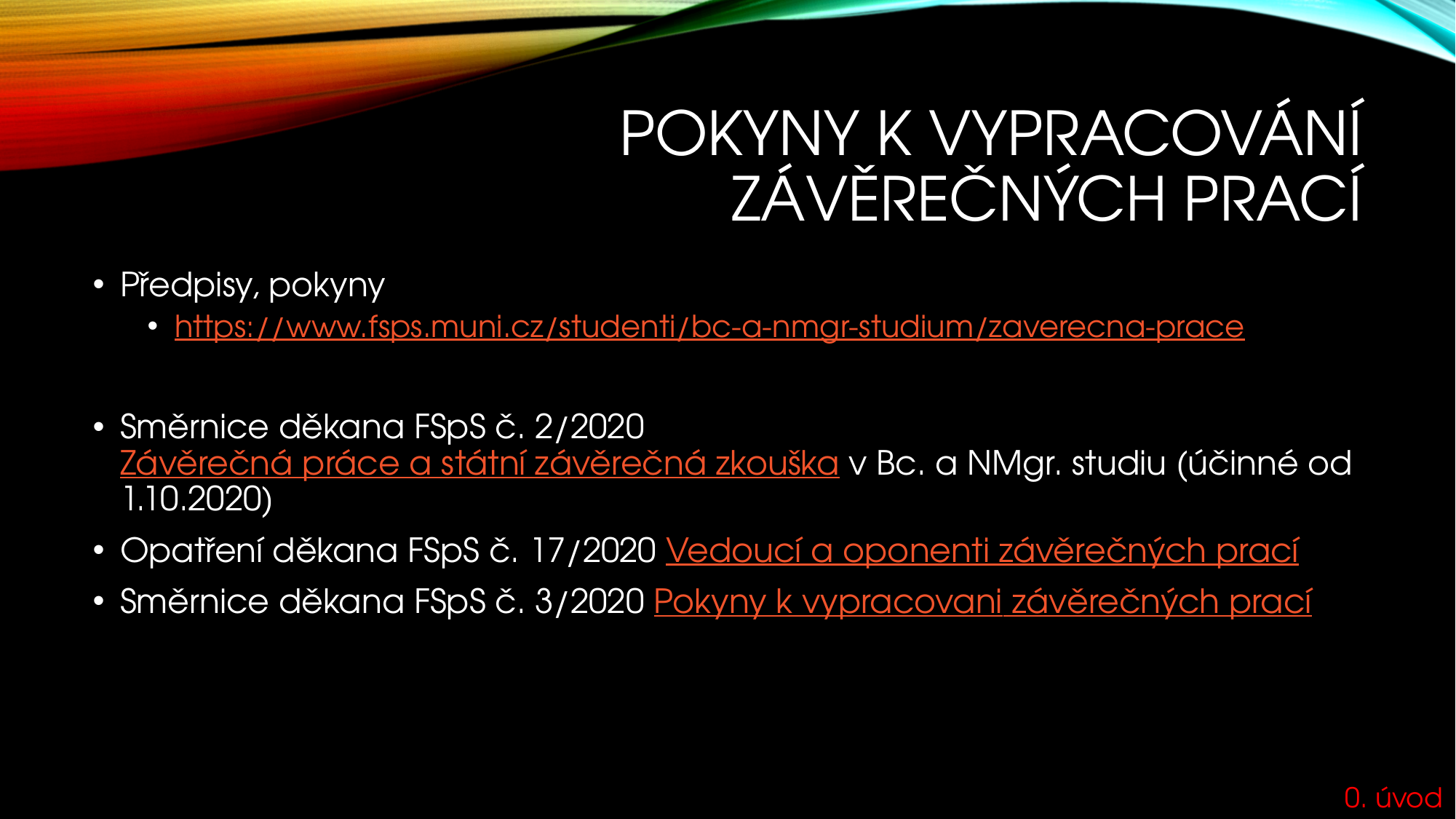

# Pokyny k vypracování závěrečných prací
Předpisy, pokyny
https://www.fsps.muni.cz/studenti/bc-a-nmgr-studium/zaverecna-prace

Směrnice děkana FSpS č. 2/2020 Závěrečná práce a státní závěrečná zkouška v Bc. a NMgr. studiu (účinné od 1.10.2020)
Opatření děkana FSpS č. 17/2020 Vedoucí a oponenti závěrečných prací
Směrnice děkana FSpS č. 3/2020 Pokyny k vypracovani závěrečných prací

0. úvod